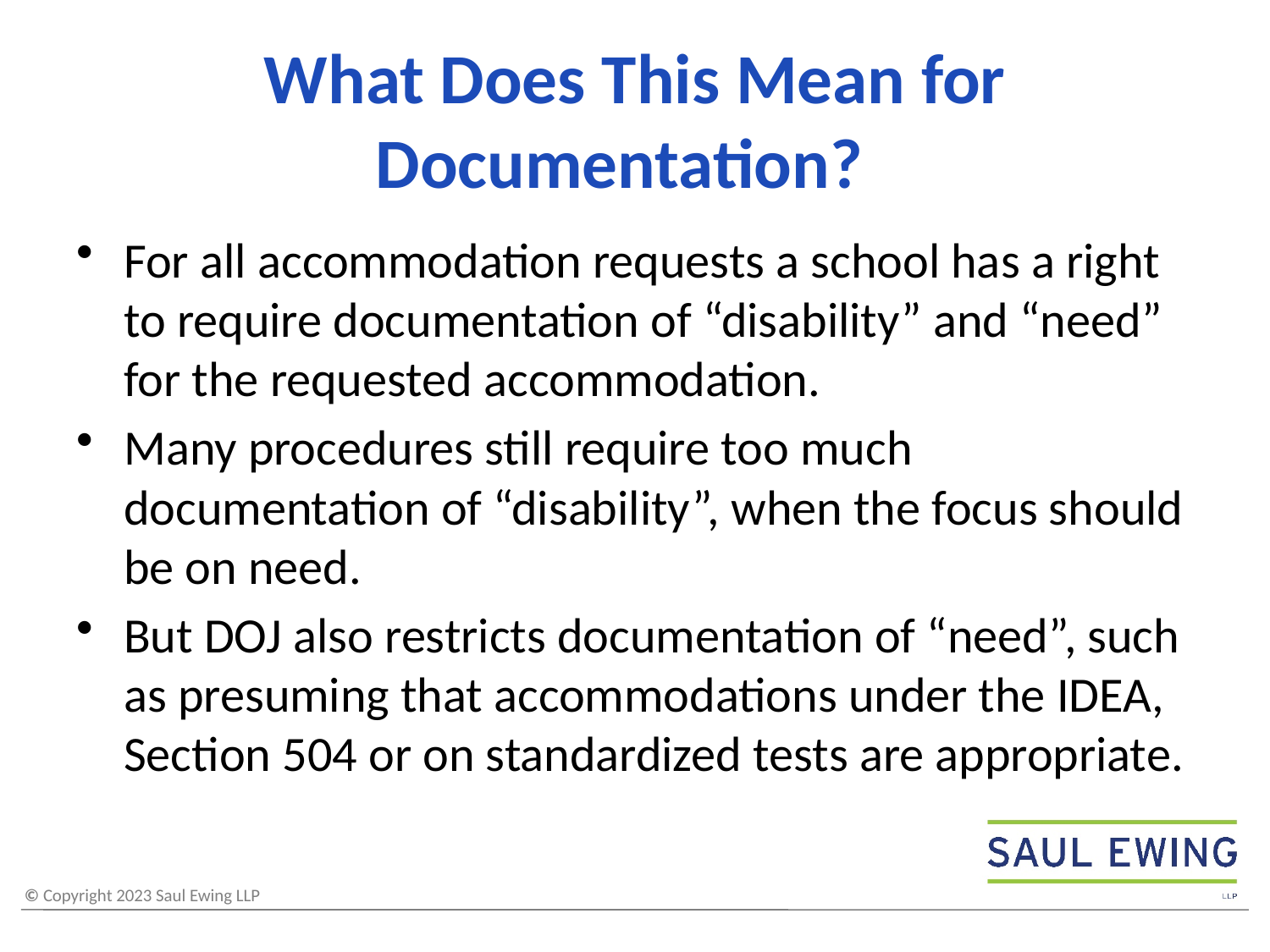

# What Does This Mean for Documentation?
For all accommodation requests a school has a right to require documentation of “disability” and “need” for the requested accommodation.
Many procedures still require too much documentation of “disability”, when the focus should be on need.
But DOJ also restricts documentation of “need”, such as presuming that accommodations under the IDEA, Section 504 or on standardized tests are appropriate.